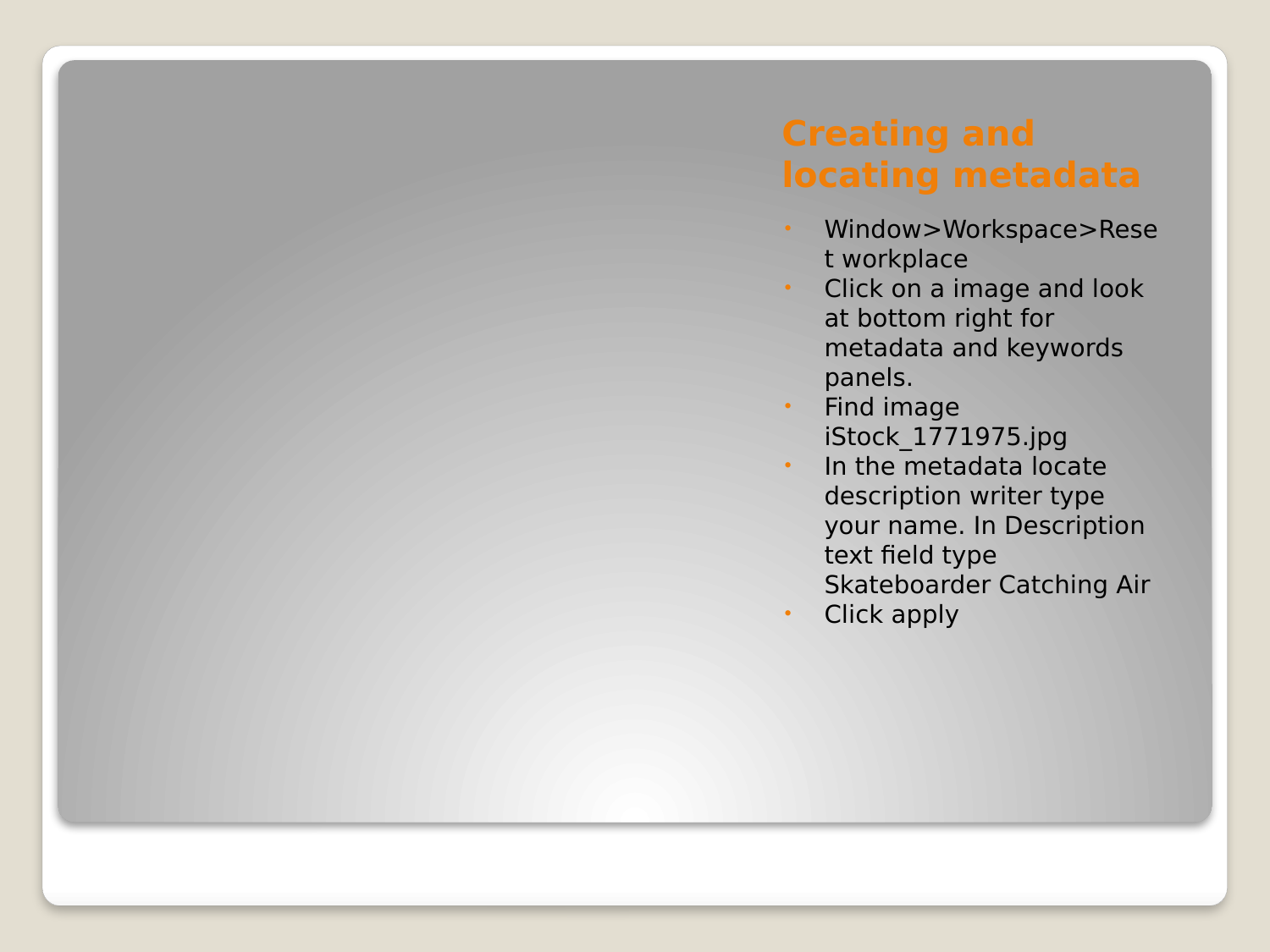

# Creating and locating metadata

Window>Workspace>Reset workplace
Click on a image and look at bottom right for metadata and keywords panels.
Find image iStock_1771975.jpg
In the metadata locate description writer type your name. In Description text field type  Skateboarder Catching Air
Click apply